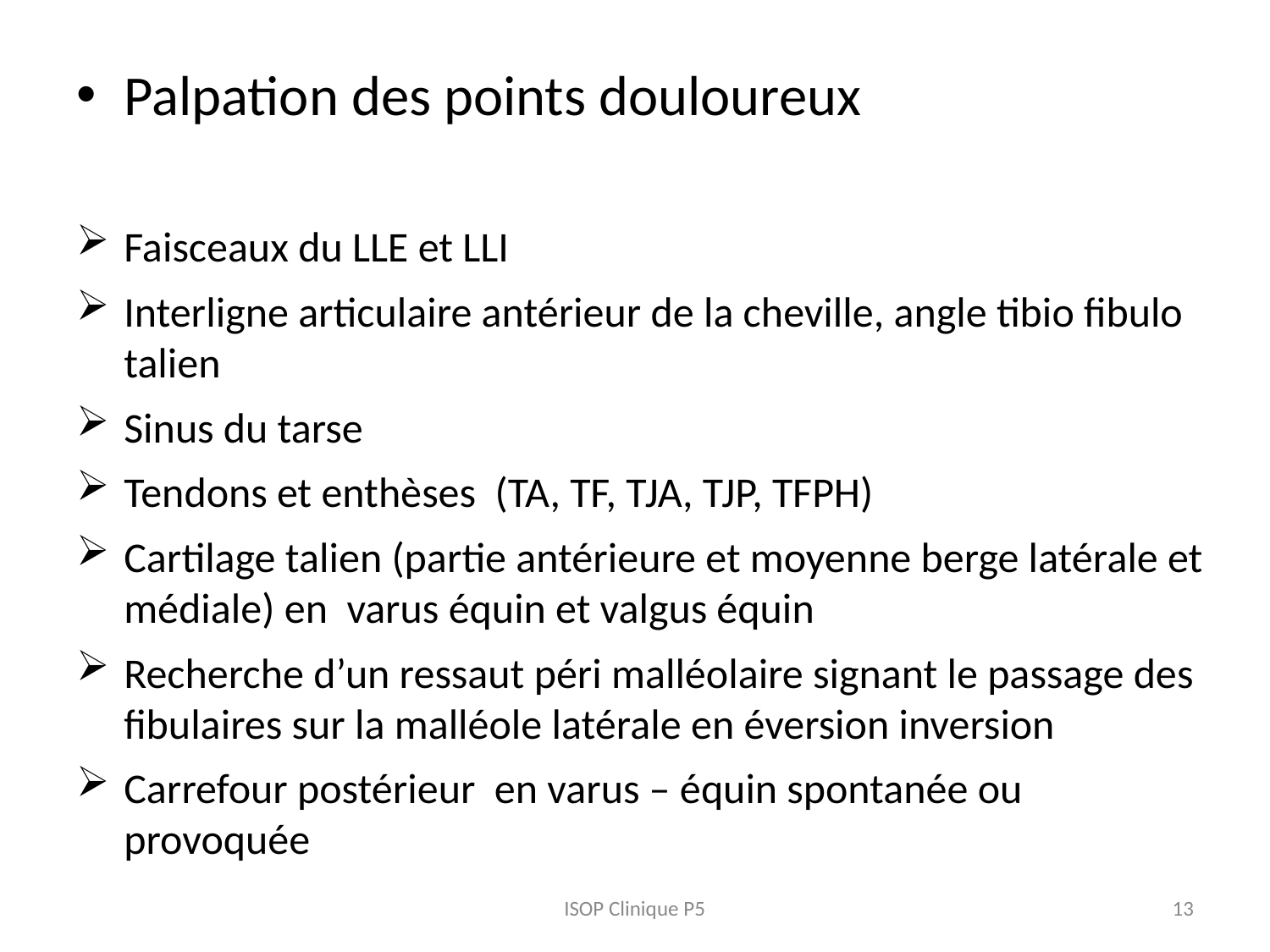

Palpation des points douloureux

Faisceaux du LLE et LLI
Interligne articulaire antérieur de la cheville, angle tibio fibulo talien
Sinus du tarse
Tendons et enthèses  (TA, TF, TJA, TJP, TFPH)
Cartilage talien (partie antérieure et moyenne berge latérale et médiale) en  varus équin et valgus équin
Recherche d’un ressaut péri malléolaire signant le passage des fibulaires sur la malléole latérale en éversion inversion
Carrefour postérieur  en varus – équin spontanée ou provoquée

ISOP Clinique P5
13